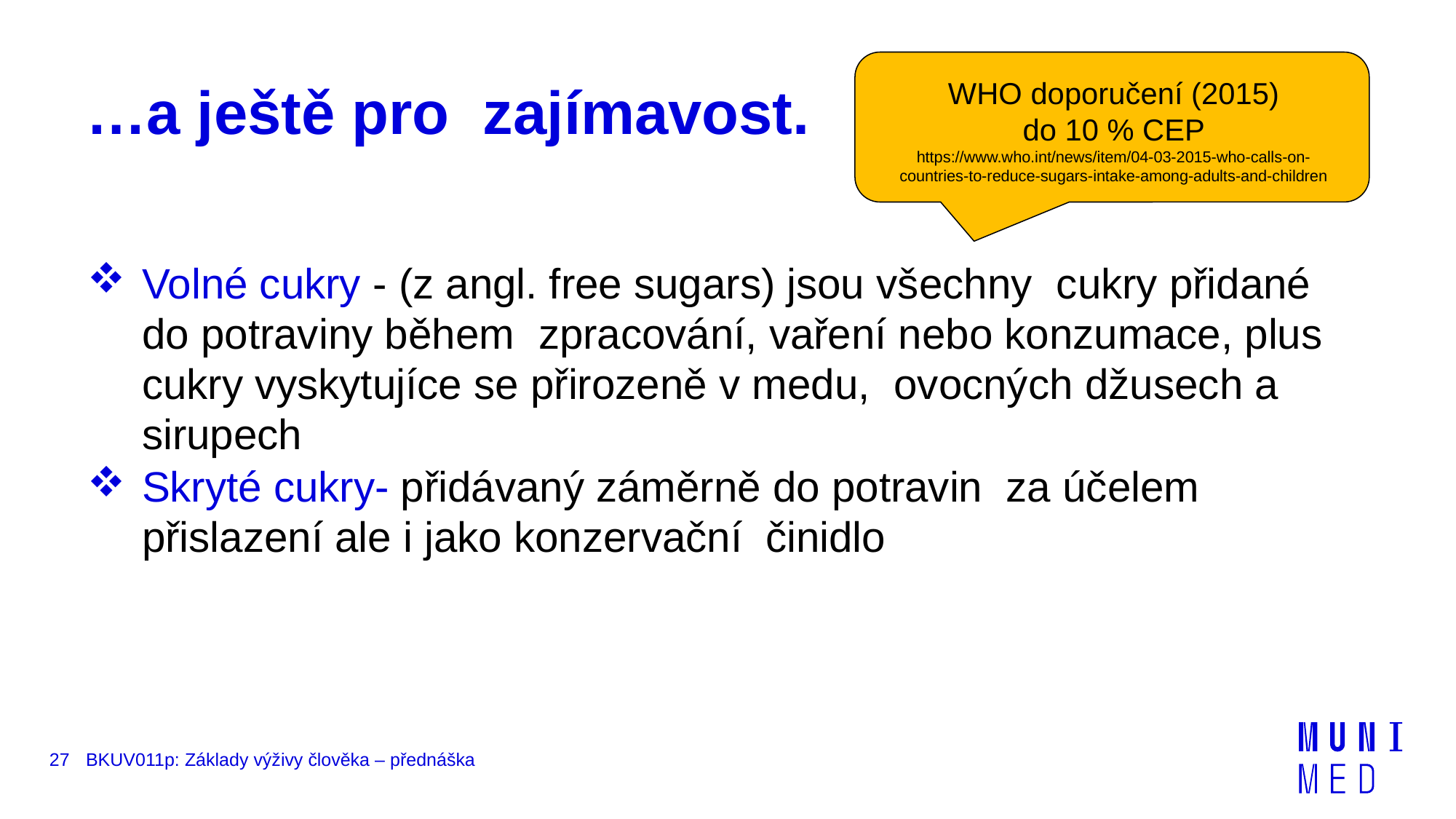

WHO doporučení (2015)
do 10 % CEP
https://www.who.int/news/item/04-03-2015-who-calls-on-countries-to-reduce-sugars-intake-among-adults-and-children
# …a ještě pro  zajímavost.

Volné cukry - (z angl. free sugars) jsou všechny  cukry přidané do potraviny během  zpracování, vaření nebo konzumace, plus  cukry vyskytujíce se přirozeně v medu,  ovocných džusech a sirupech
Skryté cukry- přidávaný záměrně do potravin  za účelem přislazení ale i jako konzervační  činidlo

27
BKUV011p: Základy výživy člověka – přednáška